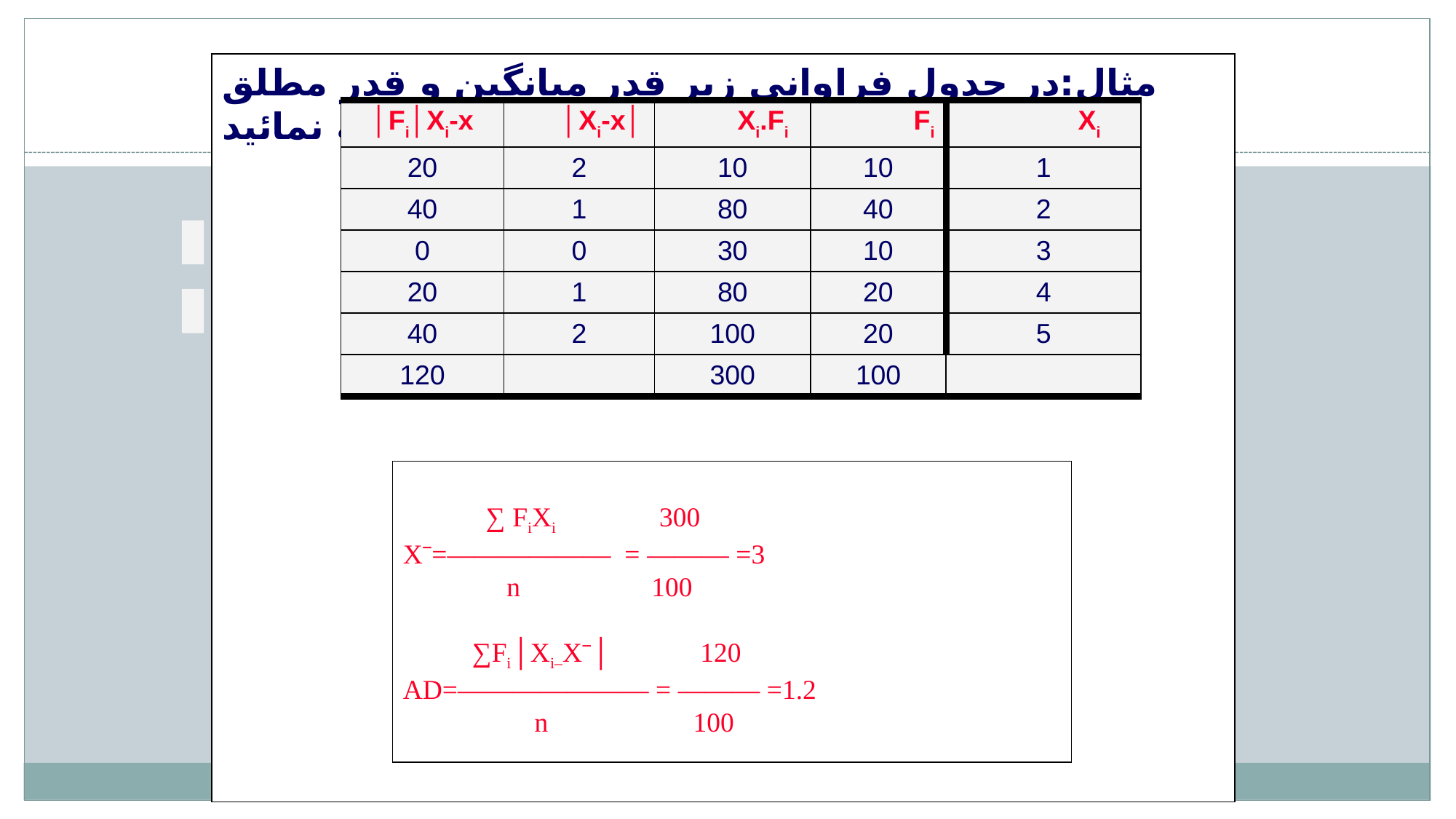

مثال:در جدول فراوانی زیر قدر میانگین و قدر مطلق انحرافات را محاسبه نمائید

| Fi│Xi-x│ | │Xi-x│ | Xi.Fi | Fi | Xi |
| --- | --- | --- | --- | --- |
| 20 | 2 | 10 | 10 | 1 |
| 40 | 1 | 80 | 40 | 2 |
| 0 | 0 | 30 | 10 | 3 |
| 20 | 1 | 80 | 20 | 4 |
| 40 | 2 | 100 | 20 | 5 |
| 120 |  | 300 | 100 |  |

            ∑ FiXi               300
Xˉ=——————  = ——— =3
               n                   100

          ∑Fi│Xi–Xˉ│             120
AD=——————— = ——— =1.2
                   n                     100